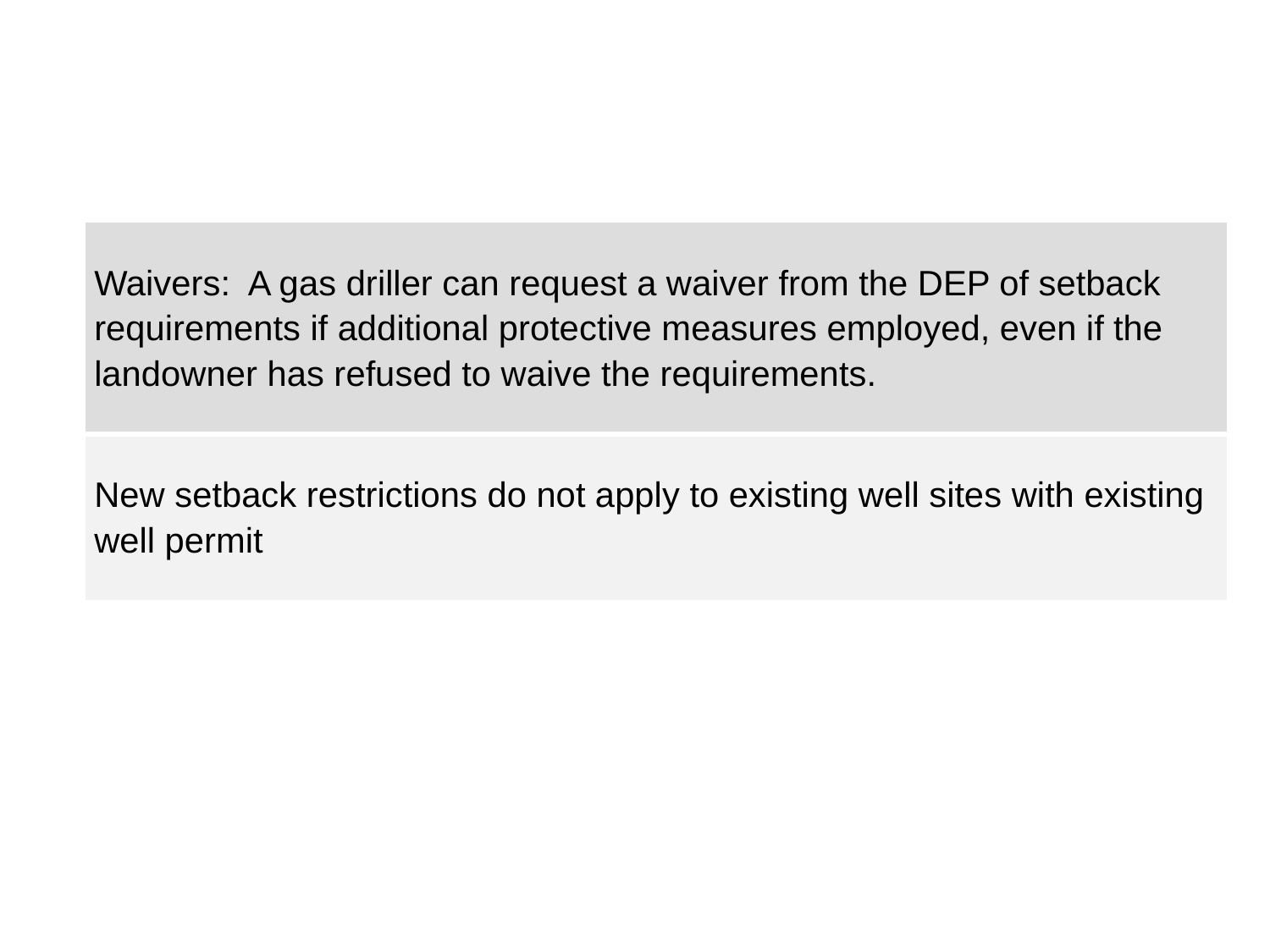

| Waivers: A gas driller can request a waiver from the DEP of setback requirements if additional protective measures employed, even if the landowner has refused to waive the requirements. |
| --- |
| New setback restrictions do not apply to existing well sites with existing well permit |